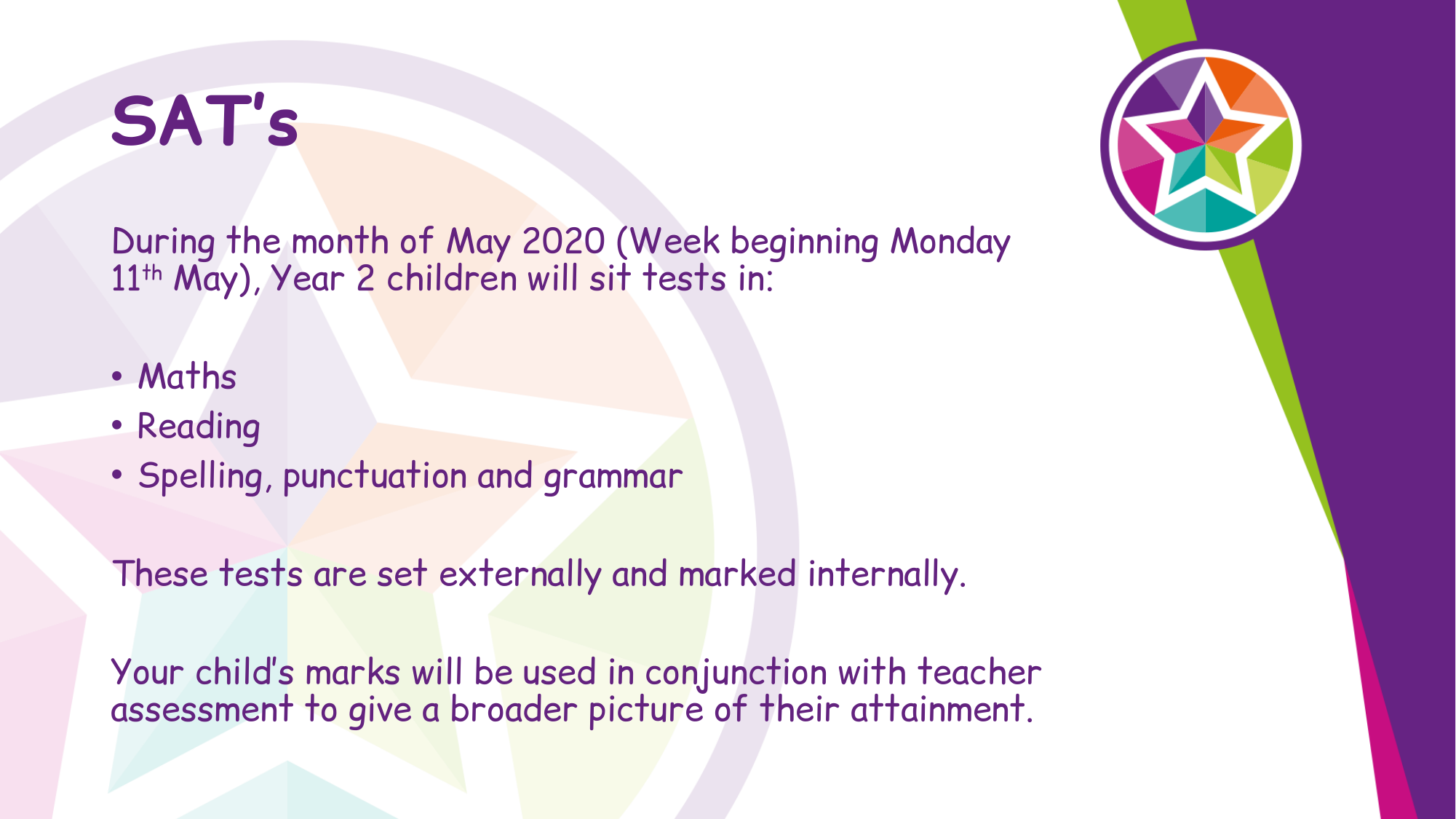

# SAT’s
During the month of May 2020 (Week beginning Monday 11th May), Year 2 children will sit tests in:

Maths
Reading
Spelling, punctuation and grammar

These tests are set externally and marked internally.

Your child’s marks will be used in conjunction with teacher assessment to give a broader picture of their attainment.